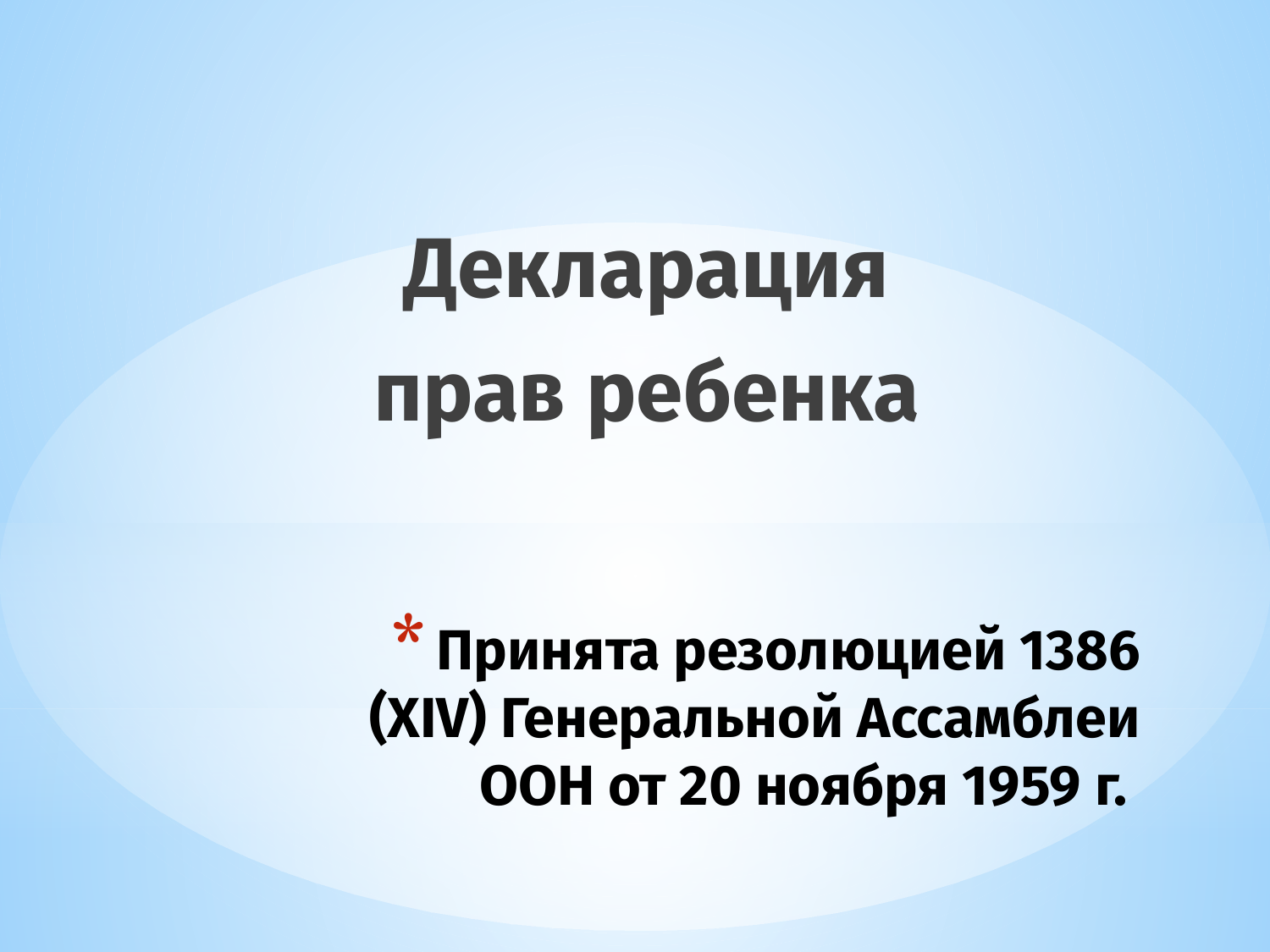

Декларация
прав ребенка

# Принята резолюцией 1386 (XIV) Генеральной Ассамблеи ООН от 20 ноября 1959 г.